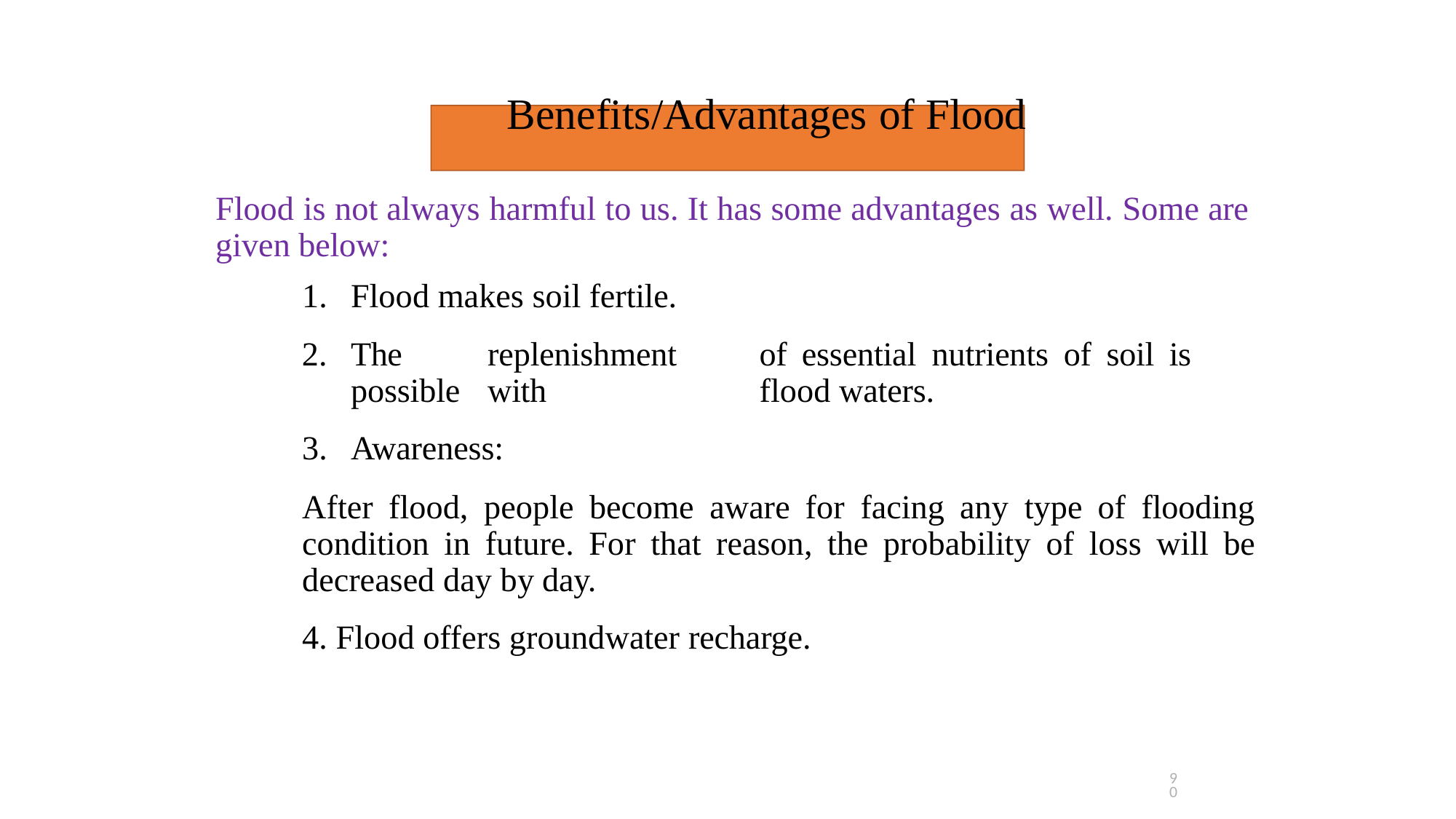

# Benefits/Advantages of Flood

Flood is not always harmful to us. It has some advantages as well. Some are given below:
Flood makes soil fertile.
The	replenishment	of	essential	nutrients	of	soil	is	possible	with 	flood waters.
Awareness:
After flood, people become aware for facing any type of flooding condition in future. For that reason, the probability of loss will be decreased day by day.
Flood offers groundwater recharge.
90